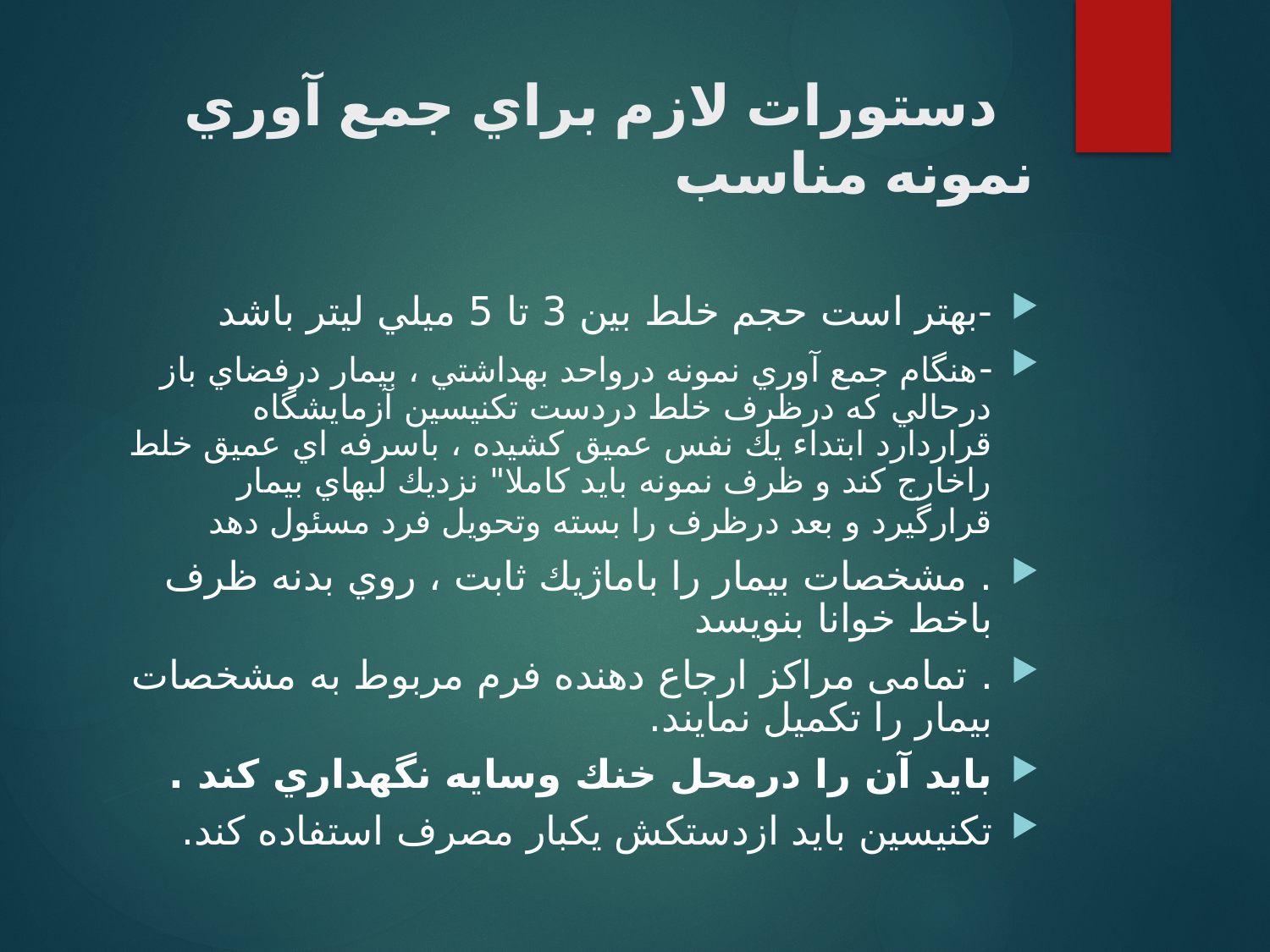

# دستورات لازم براي جمع آوري نمونه مناسب
-بهتر است حجم خلط بين 3 تا 5 ميلي ليتر باشد
-هنگام جمع آوري نمونه درواحد بهداشتي ، بيمار درفضاي باز درحالي كه درظرف خلط دردست تكنيسين آزمايشگاه قراردارد ابتداء يك نفس عميق كشيده ، باسرفه اي عميق خلط راخارج كند و ظرف نمونه بايد كاملا" نزديك لبهاي بيمار قرارگيرد و بعد درظرف را بسته وتحويل فرد مسئول دهد
. مشخصات بيمار را باماژيك ثابت ، روي بدنه ظرف باخط خوانا بنويسد
. تمامی مراکز ارجاع دهنده فرم مربوط به مشخصات بیمار را تکمیل نمایند.
بايد آن را درمحل خنك وسايه نگهداري كند .
تكنيسين بايد ازدستكش يكبار مصرف استفاده كند.